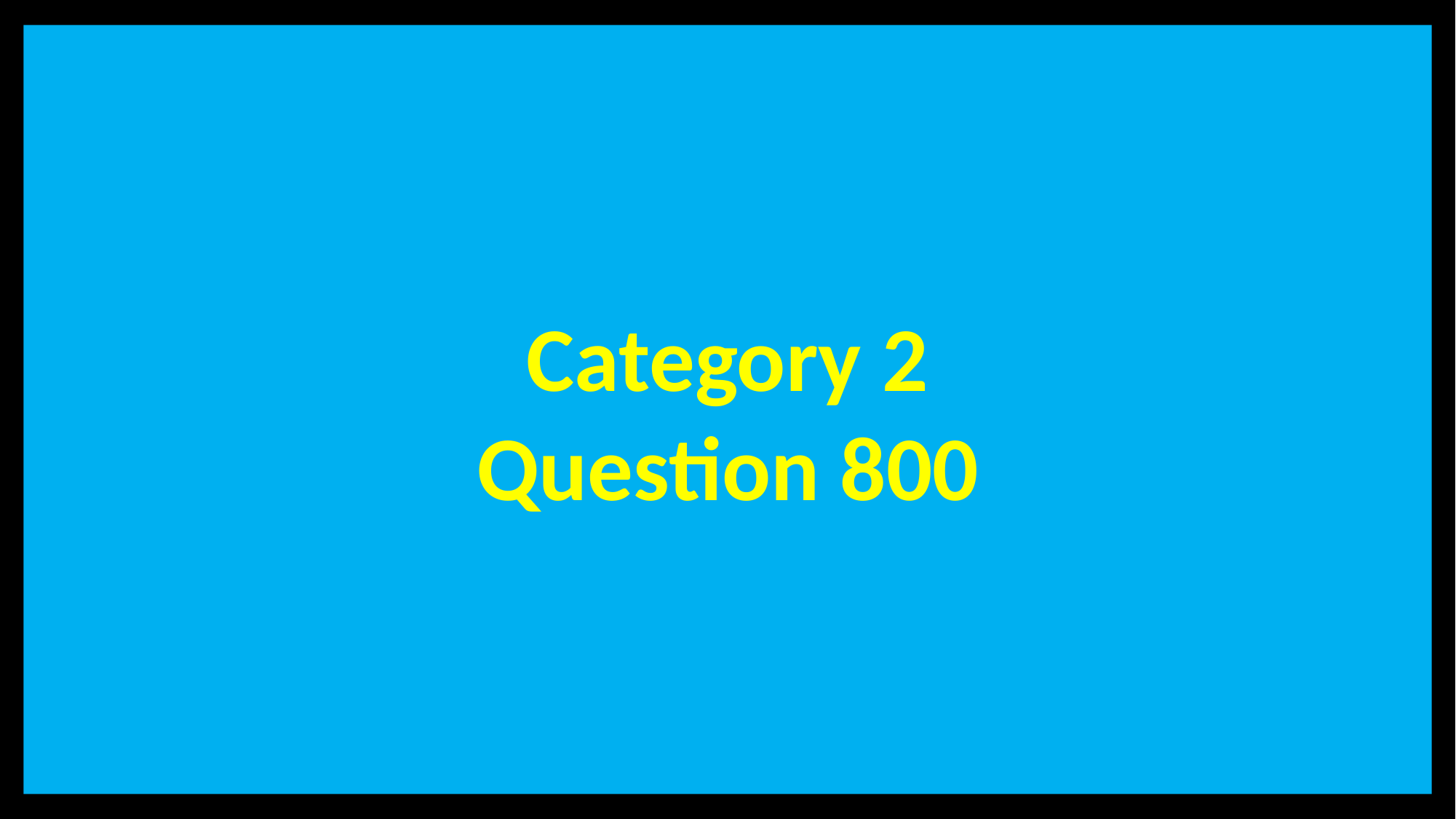

Category 2
Question 800
# Category 2 – 800 Points - Question